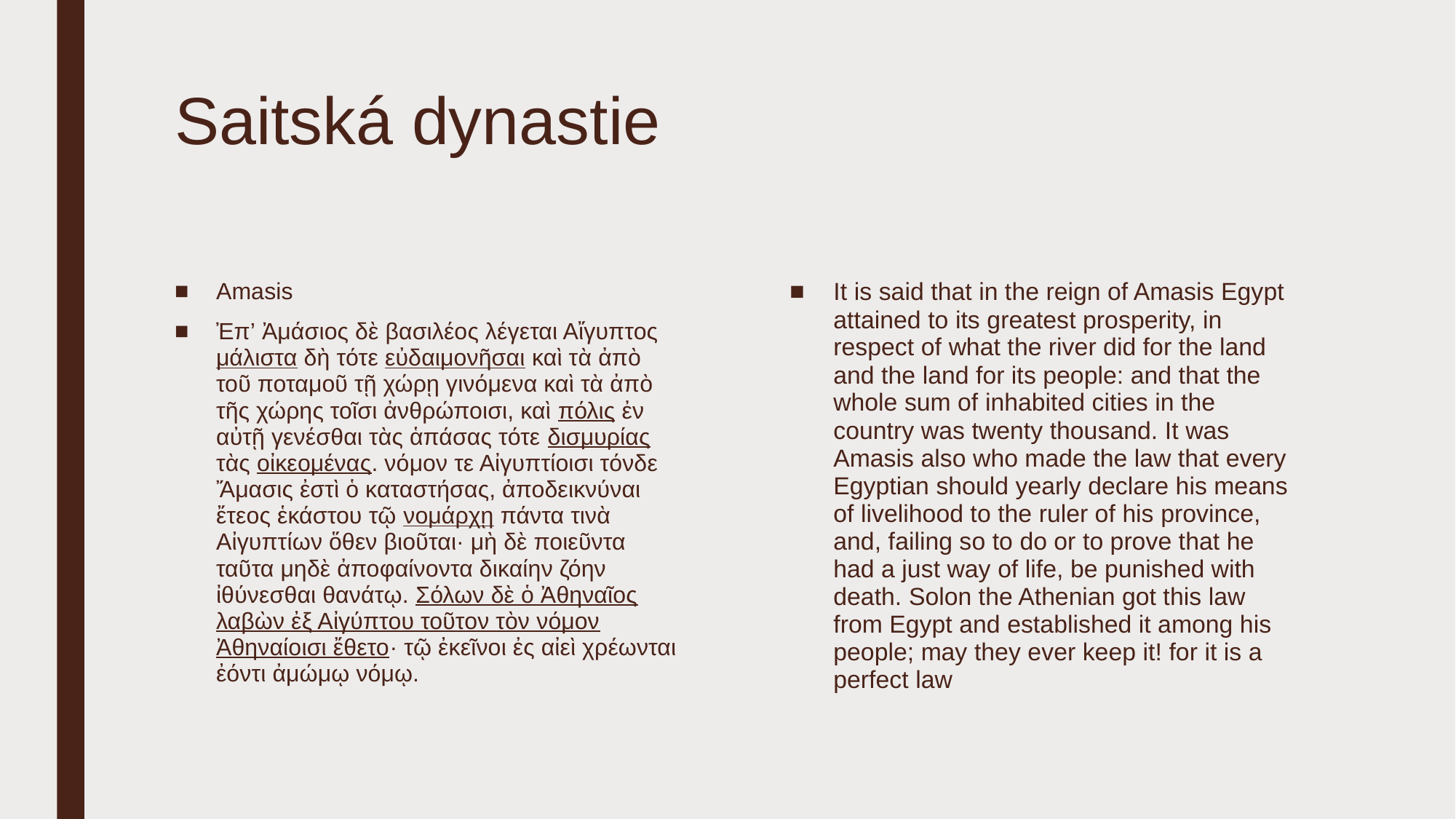

# Saitská dynastie
Amasis
Ἐπ’ Ἀμάσιος δὲ βασιλέος λέγεται Αἴγυπτος μάλιστα δὴ τότε εὐδαιμονῆσαι καὶ τὰ ἀπὸ τοῦ ποταμοῦ τῇ χώρῃ γινόμενα καὶ τὰ ἀπὸ τῆς χώρης τοῖσι ἀνθρώποισι, καὶ πόλις ἐν αὐτῇ γενέσθαι τὰς ἁπάσας τότε δισμυρίας τὰς οἰκεομένας. νόμον τε Αἰγυπτίοισι τόνδε Ἄμασις ἐστὶ ὁ καταστήσας, ἀποδεικνύναι ἔτεος ἑκάστου τῷ νομάρχῃ πάντα τινὰ Αἰγυπτίων ὅθεν βιοῦται· μὴ δὲ ποιεῦντα ταῦτα μηδὲ ἀποφαίνοντα δικαίην ζόην ἰθύνεσθαι θανάτῳ. Σόλων δὲ ὁ Ἀθηναῖος λαβὼν ἐξ Αἰγύπτου τοῦτον τὸν νόμον Ἀθηναίοισι ἔθετο· τῷ ἐκεῖνοι ἐς αἰεὶ χρέωνται ἐόντι ἀμώμῳ νόμῳ.
It is said that in the reign of Amasis Egypt attained to its greatest prosperity, in respect of what the river did for the land and the land for its people: and that the whole sum of inhabited cities in the country was twenty thousand. It was Amasis also who made the law that every Egyptian should yearly declare his means of livelihood to the ruler of his province, and, failing so to do or to prove that he had a just way of life, be punished with death. Solon the Athenian got this law from Egypt and established it among his people; may they ever keep it! for it is a perfect law